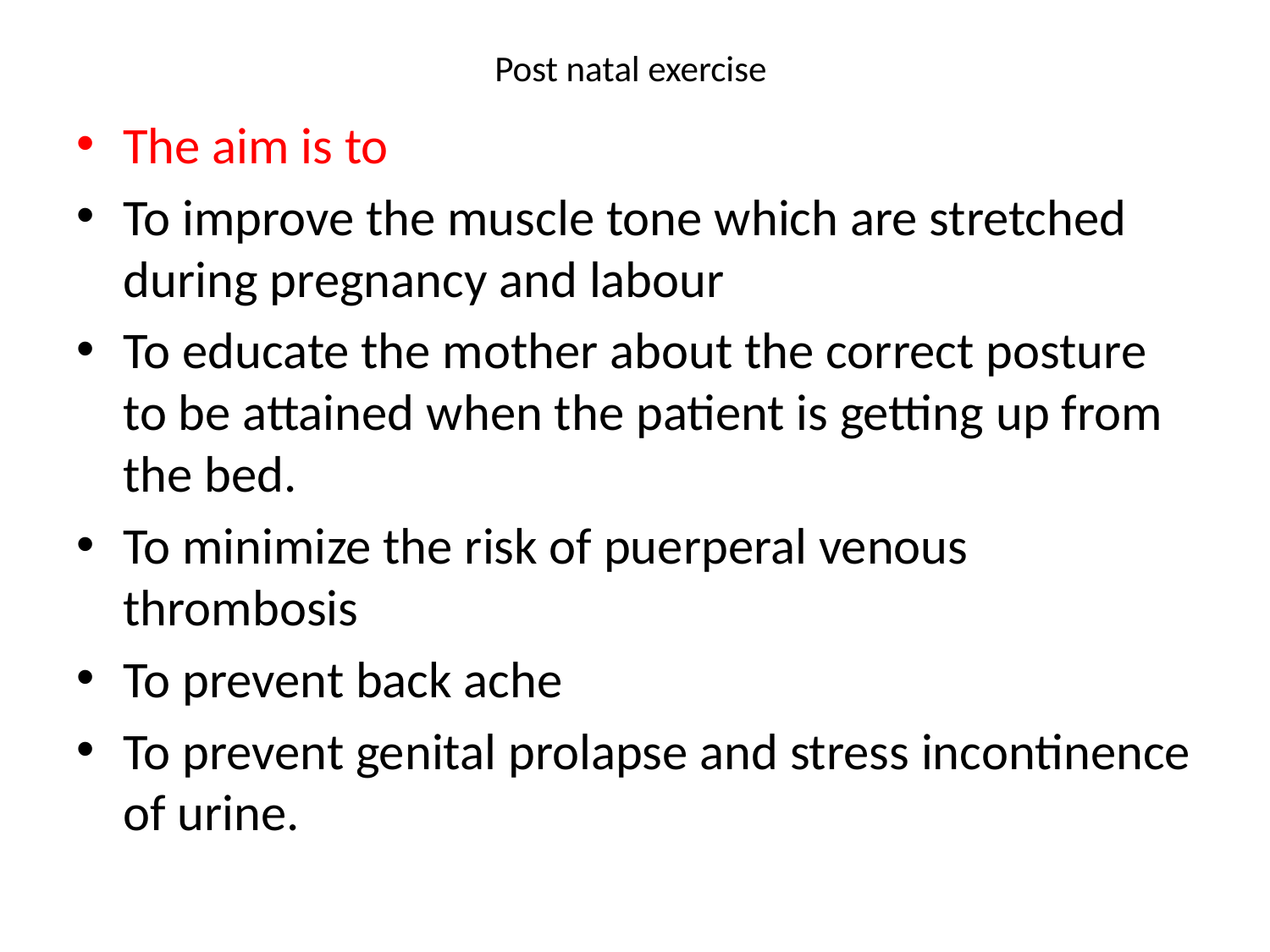

# Post natal exercise
The aim is to
To improve the muscle tone which are stretched during pregnancy and labour
To educate the mother about the correct posture to be attained when the patient is getting up from the bed.
To minimize the risk of puerperal venous thrombosis
To prevent back ache
To prevent genital prolapse and stress incontinence of urine.